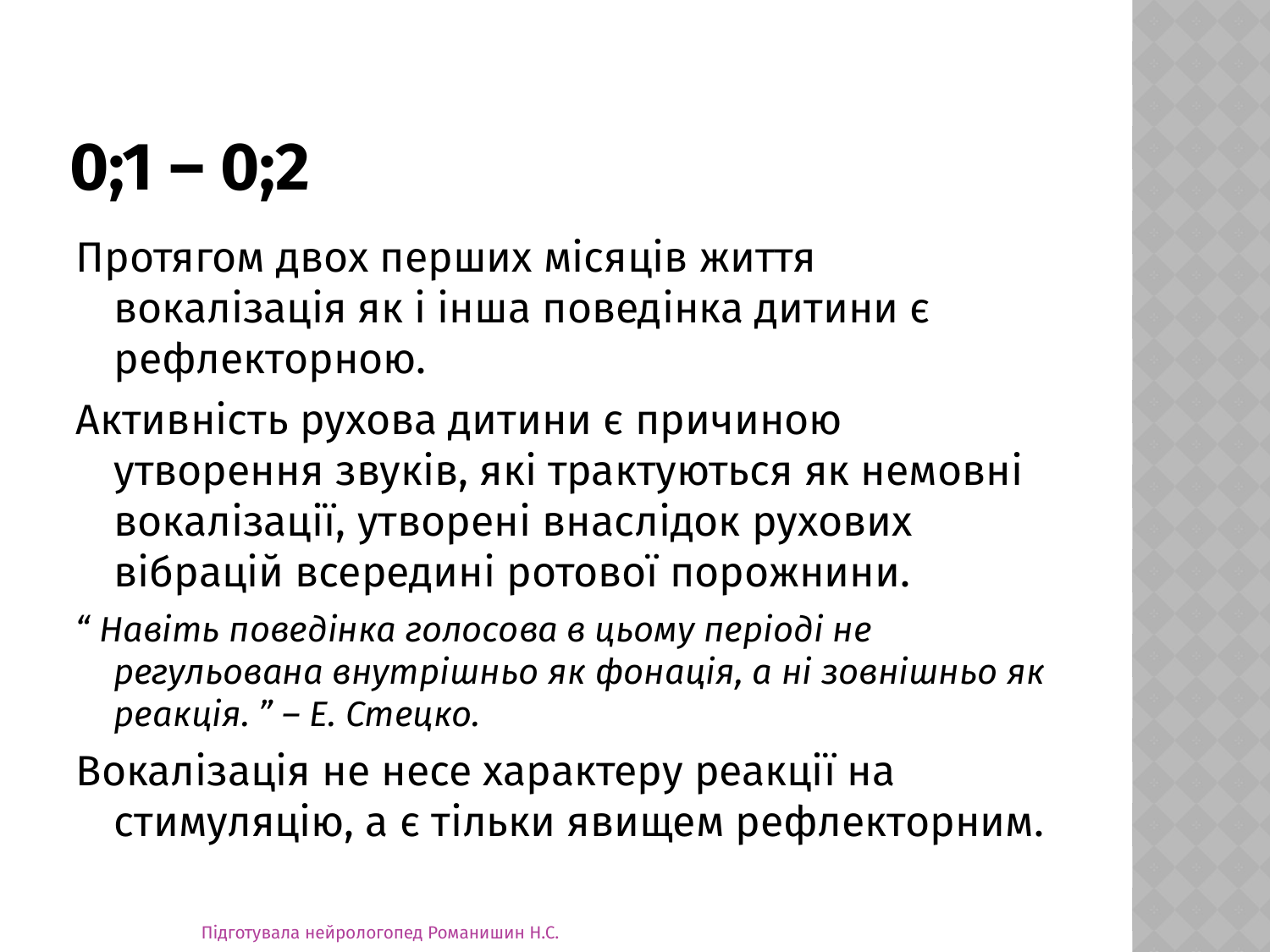

# 0;1 – 0;2
Протягом двох перших місяців життя вокалізація як і інша поведінка дитини є рефлекторною.
Активність рухова дитини є причиною утворення звуків, які трактуються як немовні вокалізації, утворені внаслідок рухових вібрацій всередині ротової порожнини.
“ Навіть поведінка голосова в цьому періоді не регульована внутрішньо як фонація, а ні зовнішньо як реакція. ” – Е. Стецко.
Вокалізація не несе характеру реакції на стимуляцію, а є тільки явищем рефлекторним.
Підготувала нейрологопед Романишин Н.С.